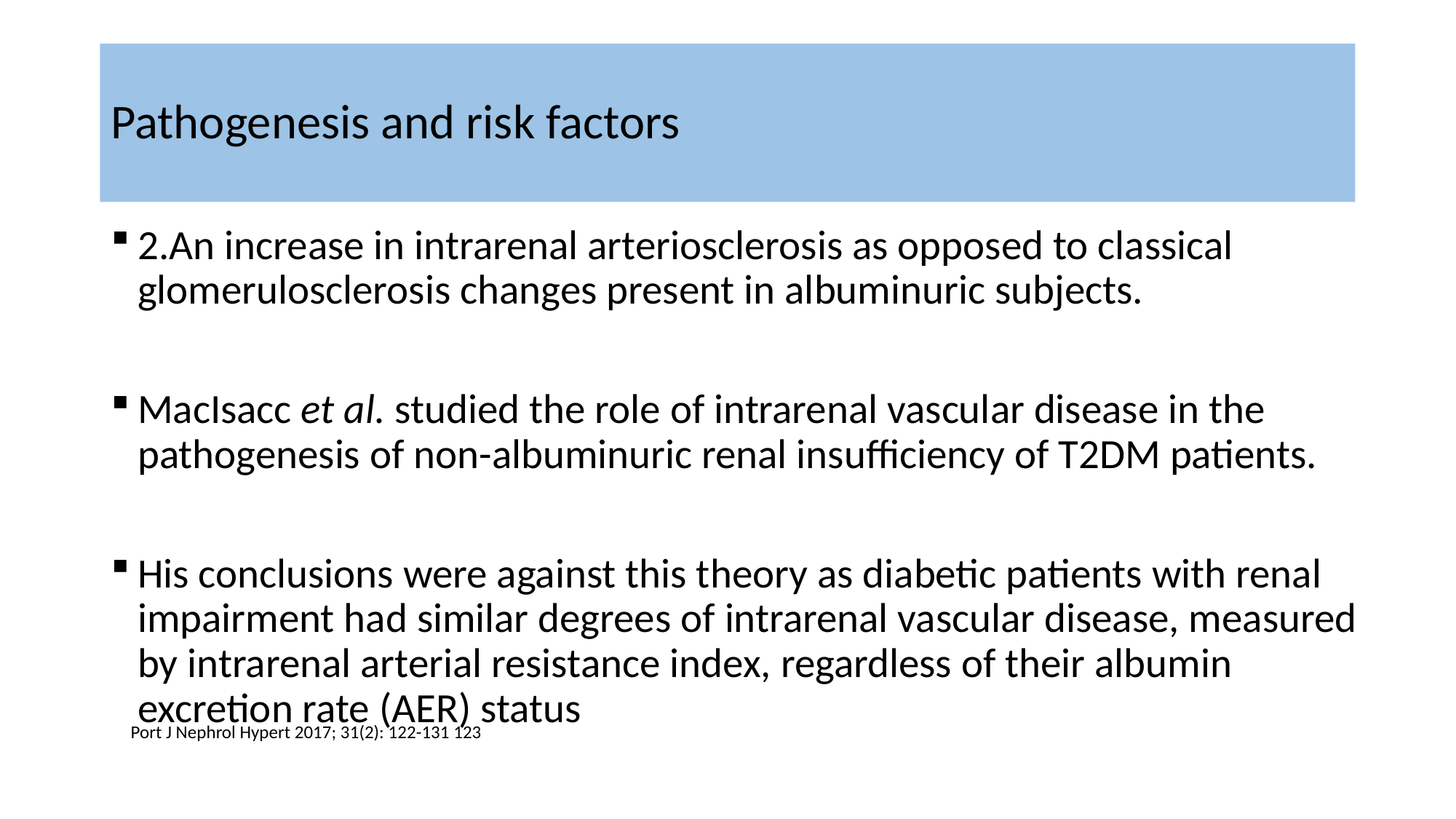

# Pathogenesis and risk factors
2.An increase in intrarenal arteriosclerosis as opposed to classical glomerulosclerosis changes present in albuminuric subjects.

MacIsacc et al. studied the role of intrarenal vascular disease in the pathogenesis of non-albuminuric renal insufficiency of T2DM patients.

His conclusions were against this theory as diabetic patients with renal impairment had similar degrees of intrarenal vascular disease, measured by intrarenal arterial resistance index, regardless of their albumin excretion rate (AER) status

Port J Nephrol Hypert 2017; 31(2): 122-131 123